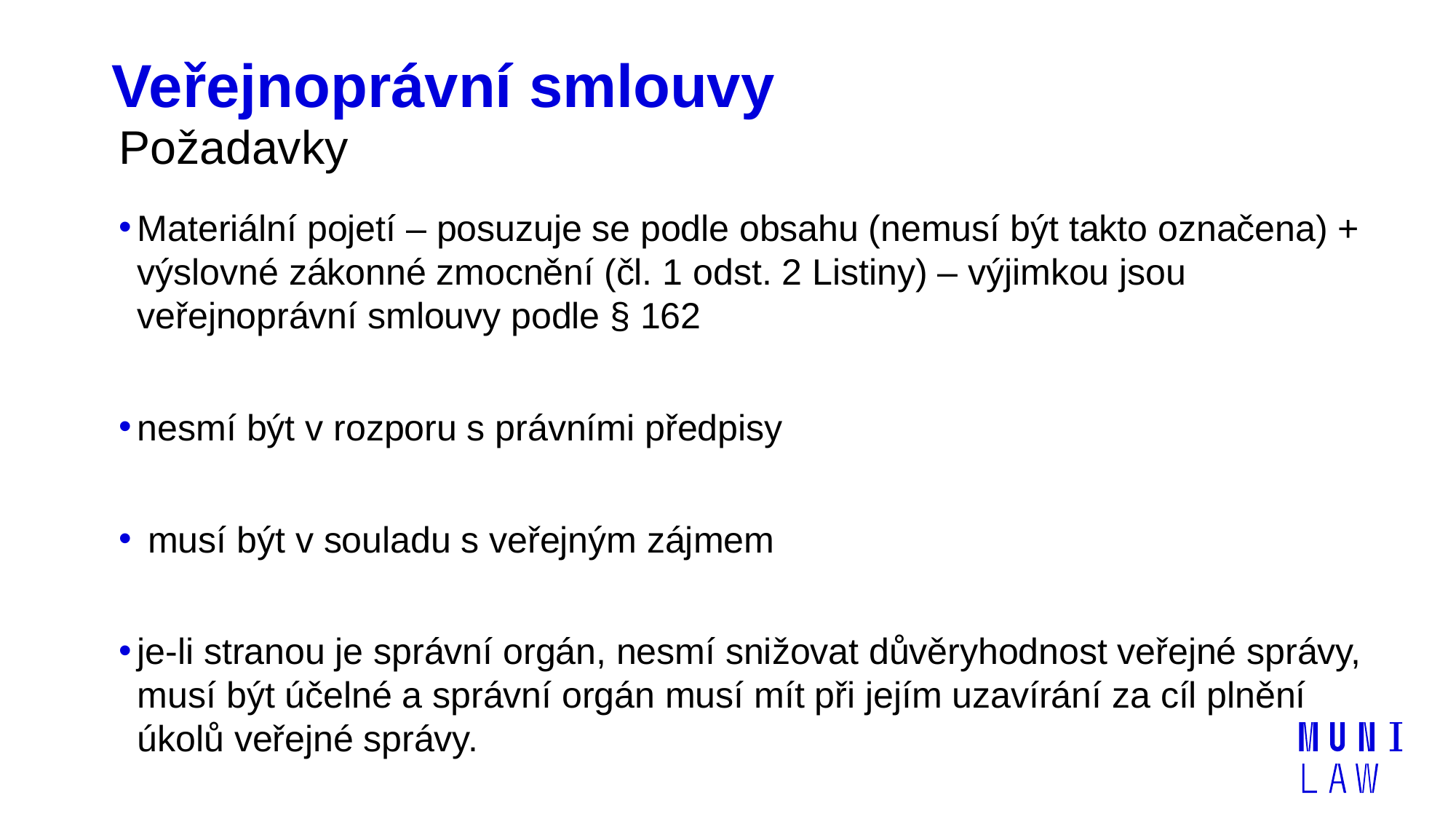

Veřejnoprávní smlouvy

Požadavky

Materiální pojetí – posuzuje se podle obsahu (nemusí být takto označena) + výslovné zákonné zmocnění (čl. 1 odst. 2 Listiny) – výjimkou jsou veřejnoprávní smlouvy podle § 162

nesmí být v rozporu s právními předpisy

 musí být v souladu s veřejným zájmem

je-li stranou je správní orgán, nesmí snižovat důvěryhodnost veřejné správy, musí být účelné a správní orgán musí mít při jejím uzavírání za cíl plnění úkolů veřejné správy.

#